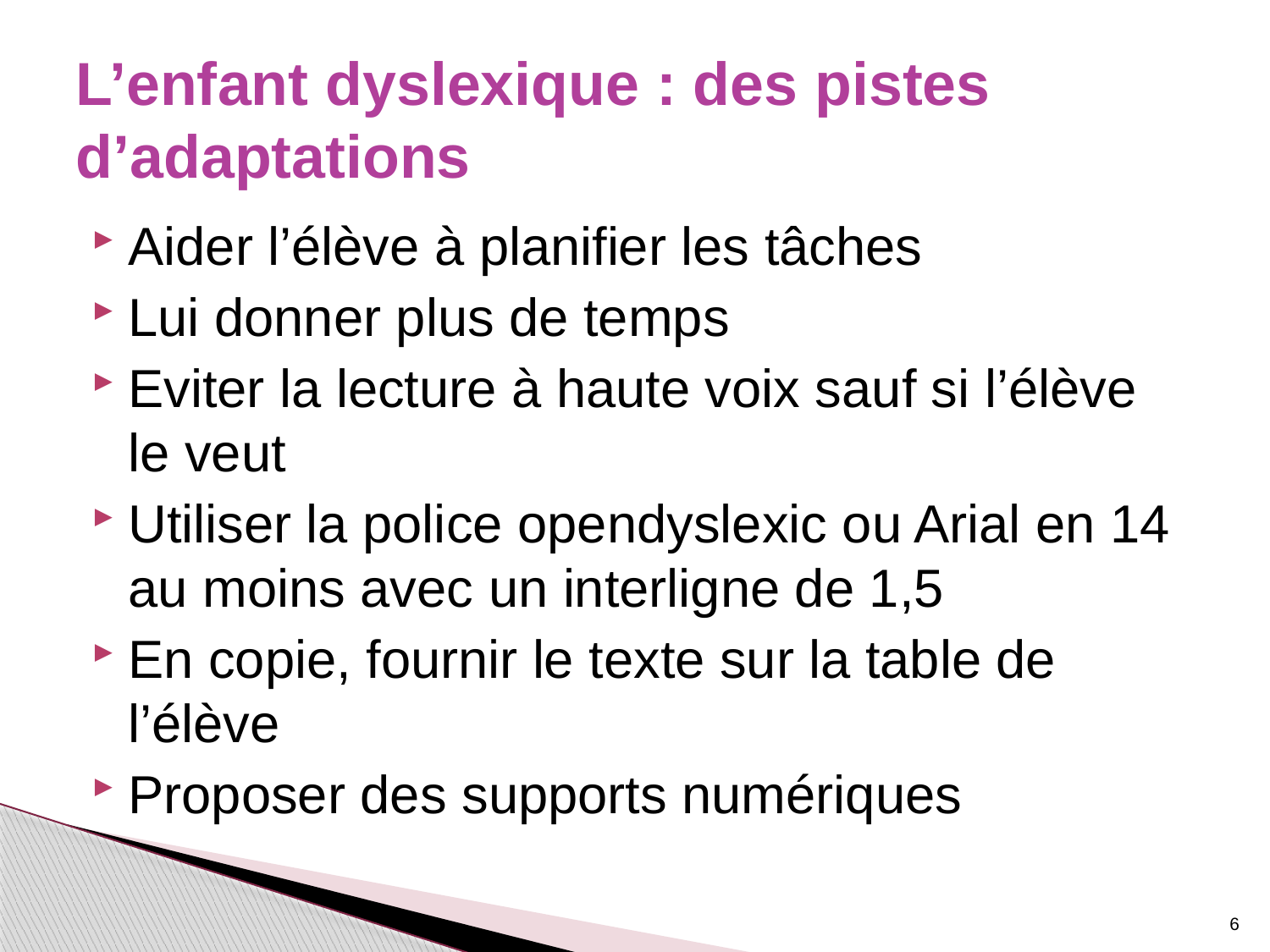

# L’enfant dyslexique : des pistes d’adaptations
Aider l’élève à planifier les tâches
Lui donner plus de temps
Eviter la lecture à haute voix sauf si l’élève le veut
Utiliser la police opendyslexic ou Arial en 14 au moins avec un interligne de 1,5
En copie, fournir le texte sur la table de l’élève
Proposer des supports numériques

6